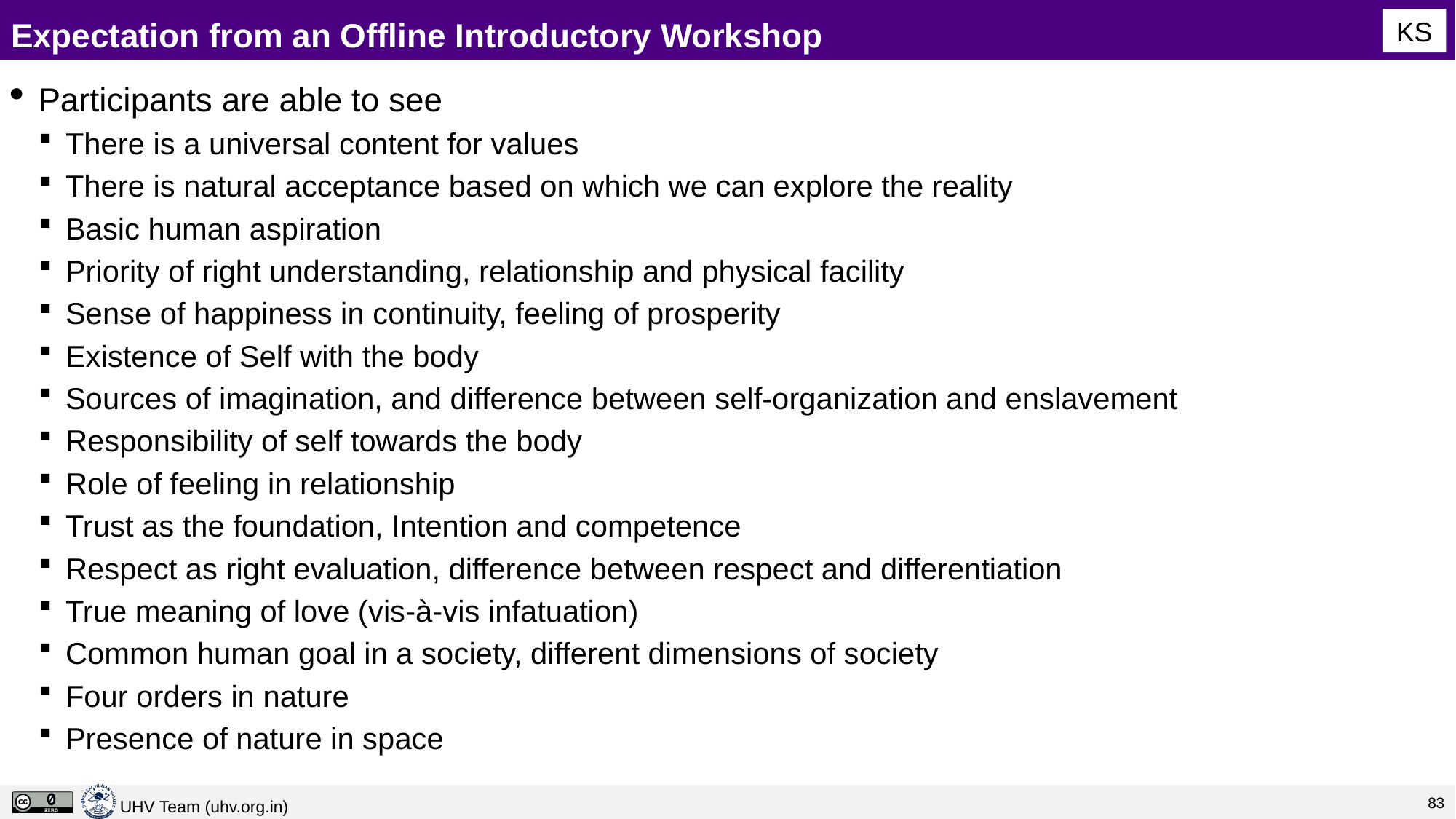

# Expectation from an Offline Introductory Workshop
KS
Participants are able to see
There is a universal content for values
There is natural acceptance based on which we can explore the reality
Basic human aspiration
Priority of right understanding, relationship and physical facility
Sense of happiness in continuity, feeling of prosperity
Existence of Self with the body
Sources of imagination, and difference between self-organization and enslavement
Responsibility of self towards the body
Role of feeling in relationship
Trust as the foundation, Intention and competence
Respect as right evaluation, difference between respect and differentiation
True meaning of love (vis-à-vis infatuation)
Common human goal in a society, different dimensions of society
Four orders in nature
Presence of nature in space